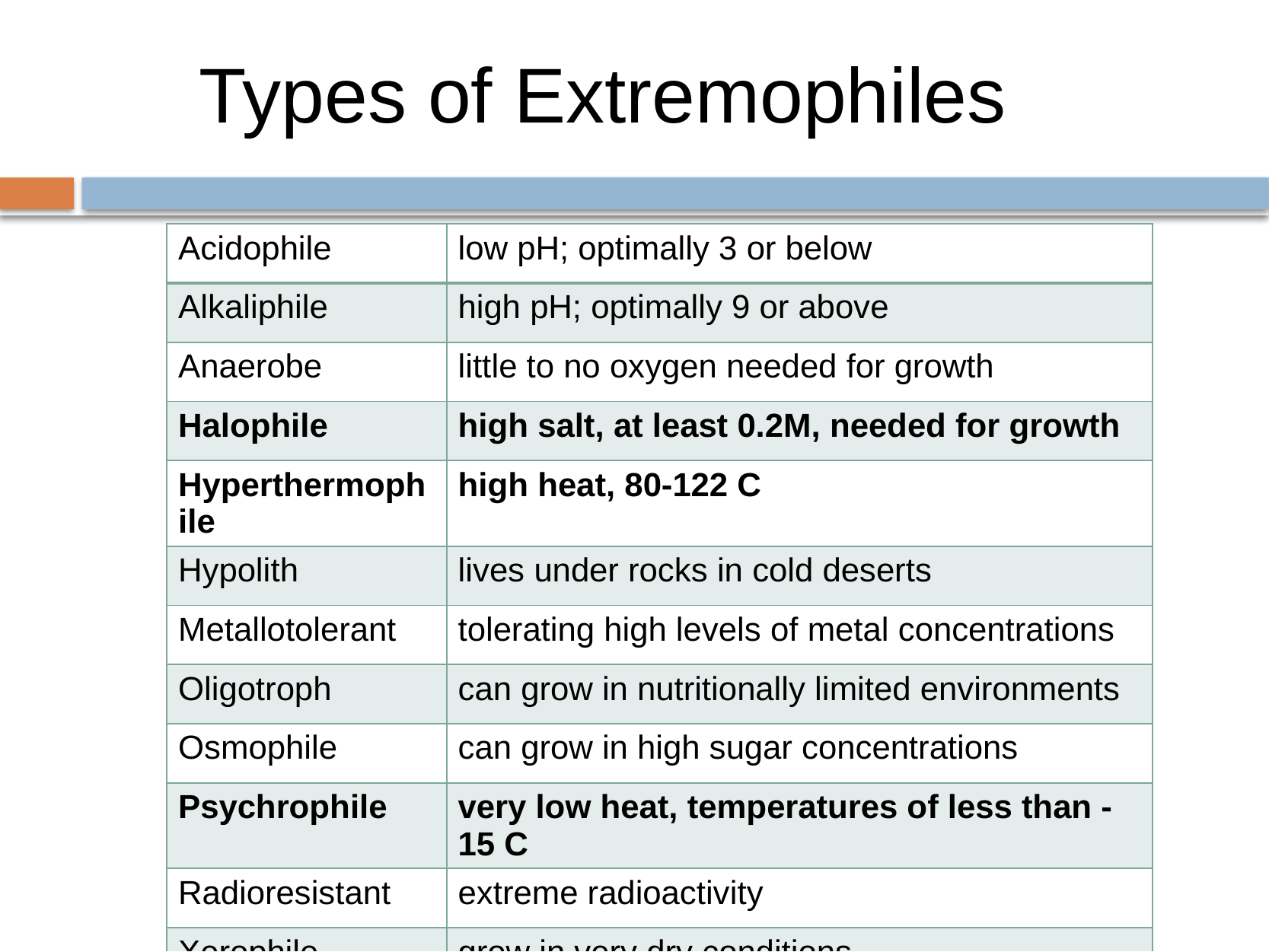

# Types of Extremophiles
| Acidophile | low pH; optimally 3 or below |
| --- | --- |
| Alkaliphile | high pH; optimally 9 or above |
| Anaerobe | little to no oxygen needed for growth |
| Halophile | high salt, at least 0.2M, needed for growth |
| Hyperthermophile | high heat, 80-122 C |
| Hypolith | lives under rocks in cold deserts |
| Metallotolerant | tolerating high levels of metal concentrations |
| Oligotroph | can grow in nutritionally limited environments |
| Osmophile | can grow in high sugar concentrations |
| Psychrophile | very low heat, temperatures of less than -15 C |
| Radioresistant | extreme radioactivity |
| Xerophile | grow in very dry conditions |